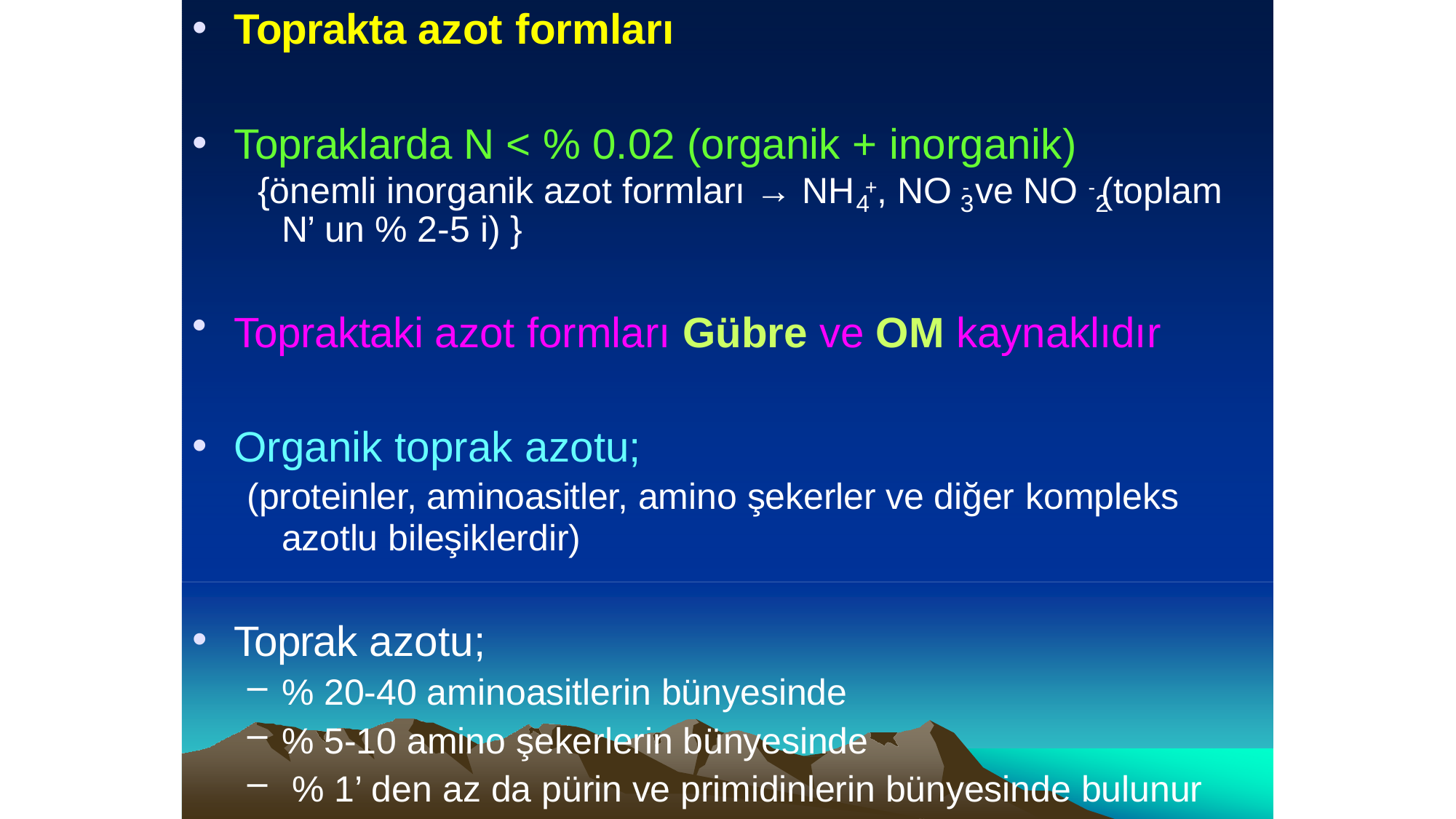

Toprakta azot formları

Topraklarda N < % 0.02 (organik + inorganik)
{önemli inorganik azot formları → NH +, NO - ve NO - (toplam
4	3	2
N’ un % 2-5 i) }

Topraktaki azot formları Gübre ve OM kaynaklıdır

Organik toprak azotu;
(proteinler, aminoasitler, amino şekerler ve diğer kompleks
azotlu bileşiklerdir)

Toprak azotu;
% 20-40 aminoasitlerin bünyesinde
% 5-10 amino şekerlerin bünyesinde
% 1’ den az da pürin ve primidinlerin bünyesinde bulunur